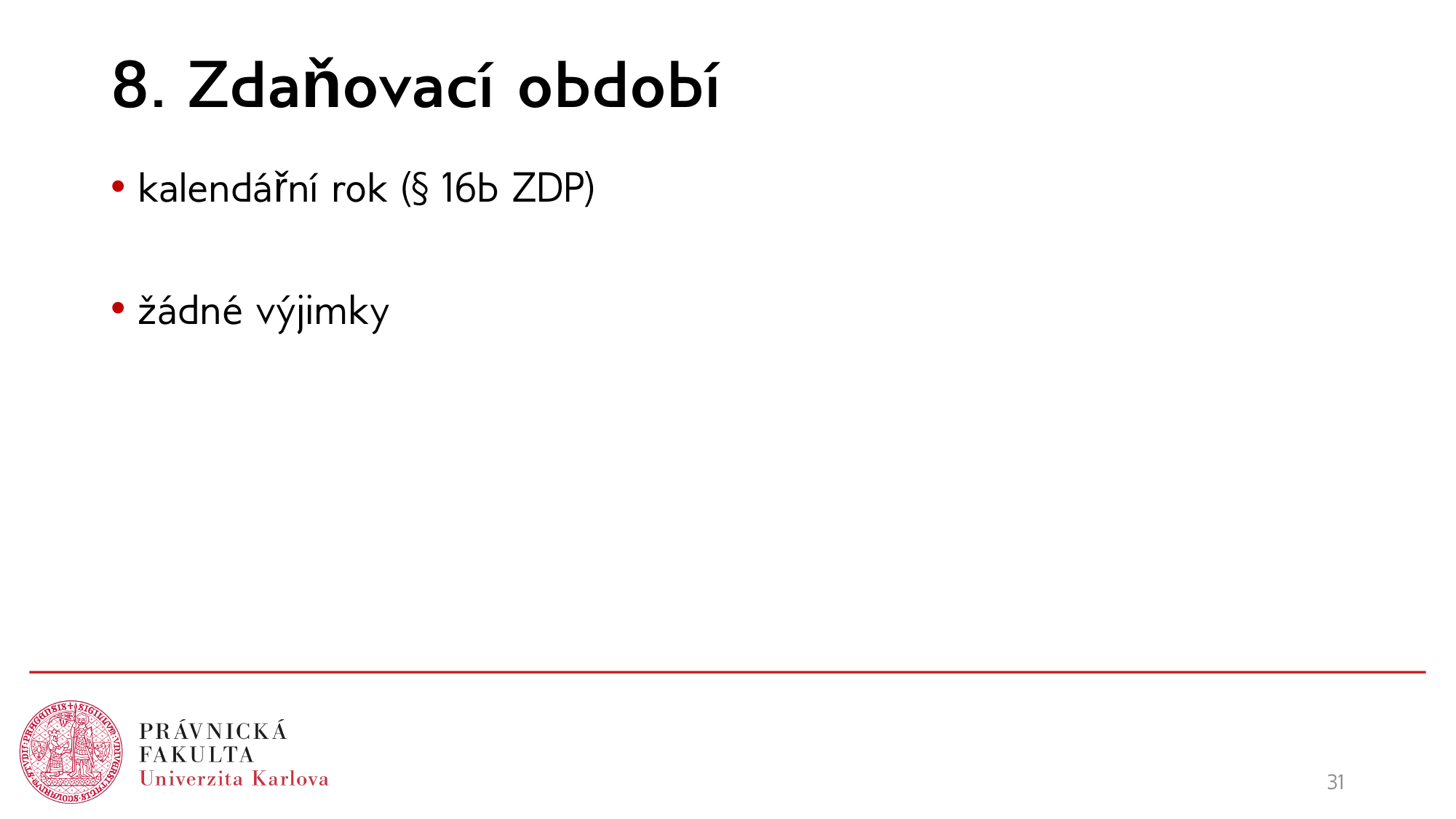

# 8. Zdaňovací období
kalendářní rok (§ 16b ZDP)

žádné výjimky

31